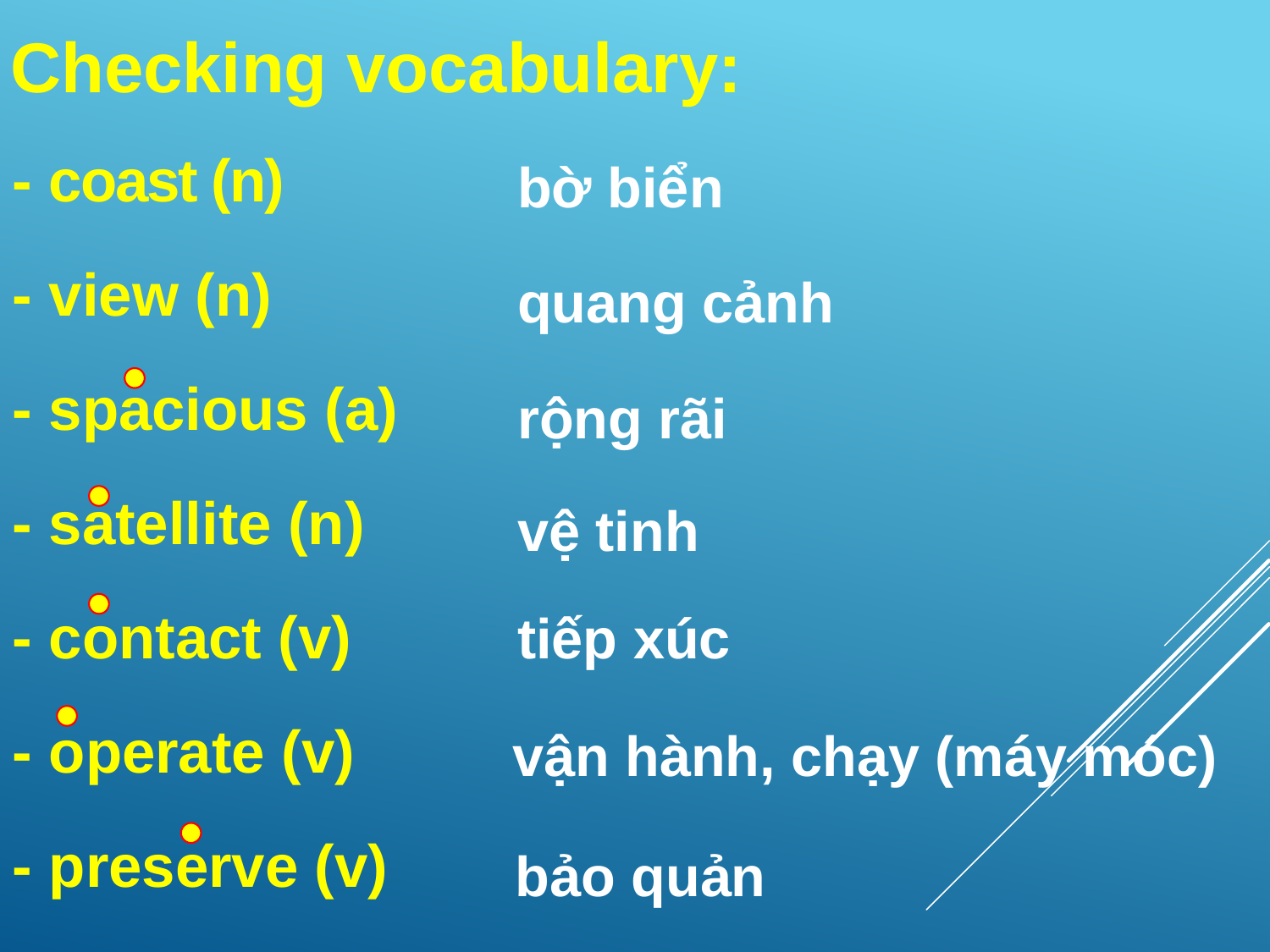

Checking vocabulary:
- coast (n)
- view (n)
- spacious (a)
- satellite (n)
- contact (v)
- operate (v)
- preserve (v)
bờ biển
quang cảnh

rộng rãi

vệ tinh

tiếp xúc

vận hành, chạy (máy móc)

bảo quản